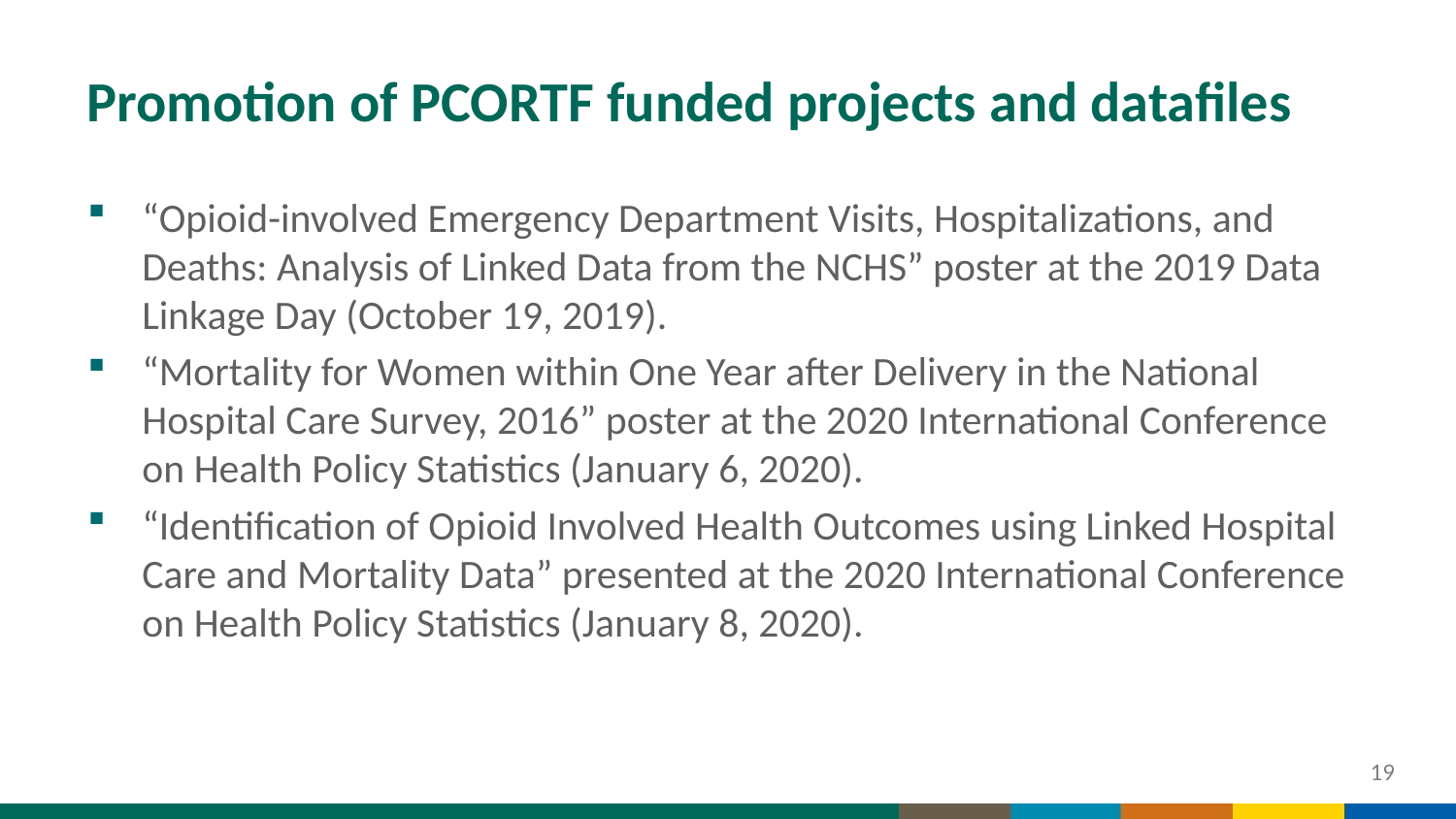

# Promotion of PCORTF funded projects and datafiles
“Opioid-involved Emergency Department Visits, Hospitalizations, and Deaths: Analysis of Linked Data from the NCHS” poster at the 2019 Data Linkage Day (October 19, 2019).
“Mortality for Women within One Year after Delivery in the National Hospital Care Survey, 2016” poster at the 2020 International Conference on Health Policy Statistics (January 6, 2020).
“Identification of Opioid Involved Health Outcomes using Linked Hospital Care and Mortality Data” presented at the 2020 International Conference on Health Policy Statistics (January 8, 2020).